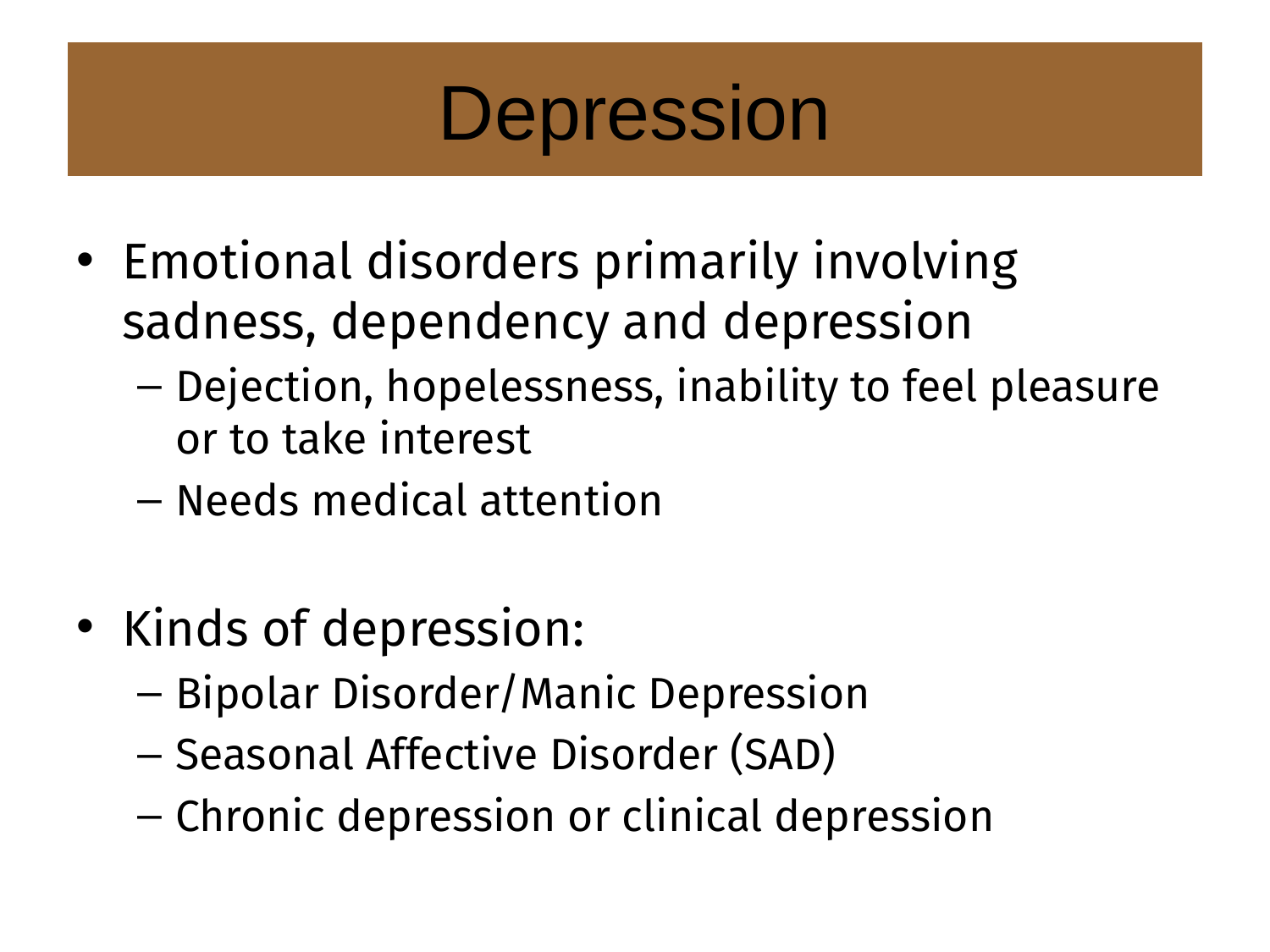

# Depression
Emotional disorders primarily involving sadness, dependency and depression
Dejection, hopelessness, inability to feel pleasure or to take interest
Needs medical attention

Kinds of depression:
Bipolar Disorder/Manic Depression
Seasonal Affective Disorder (SAD)
Chronic depression or clinical depression